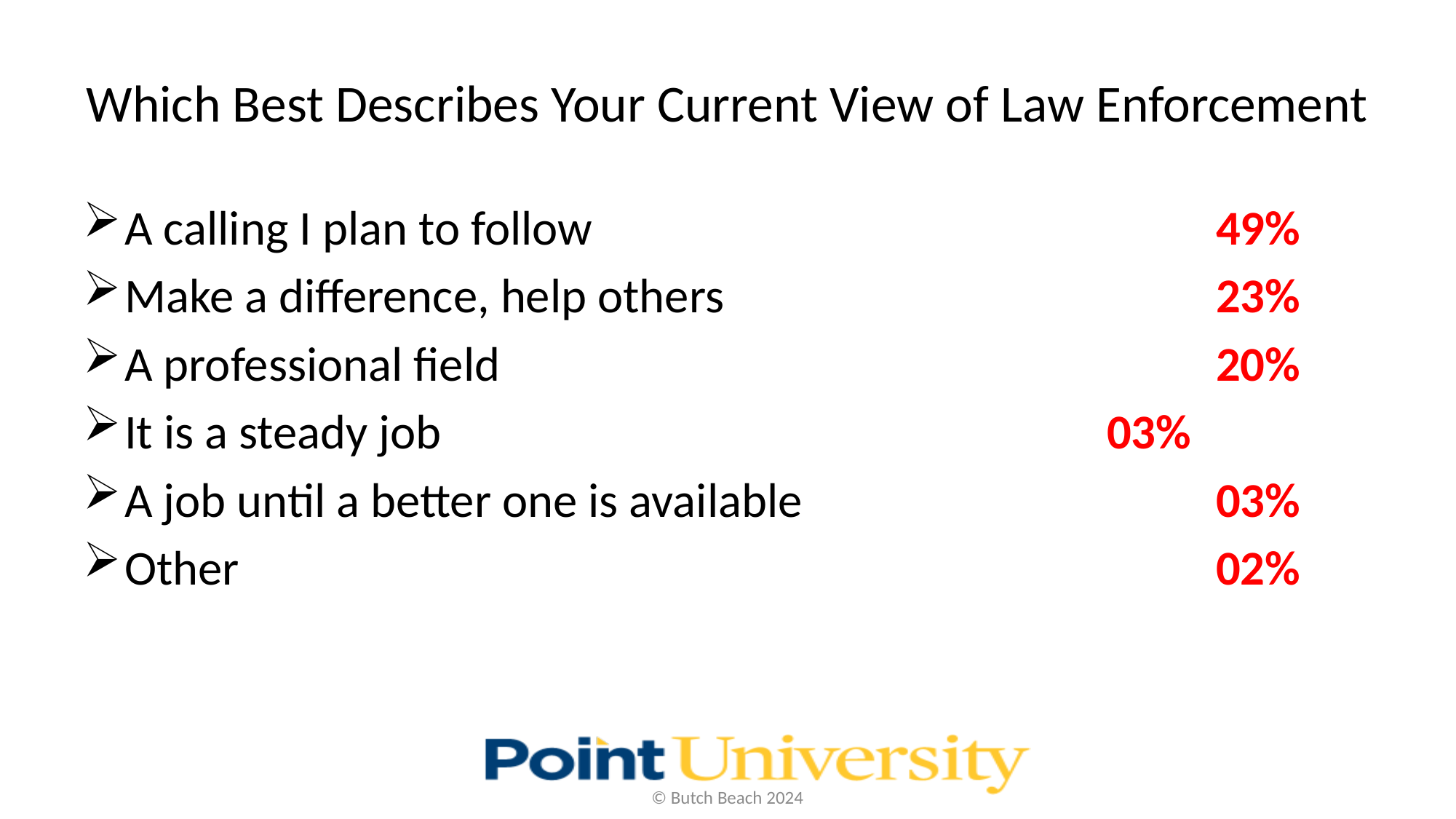

# Which Best Describes Your Current View of Law Enforcement
A calling I plan to follow						49%
Make a difference, help others					23%
A professional field							20%
It is a steady job							03%
A job until a better one is available				03%
Other									02%
© Butch Beach 2024